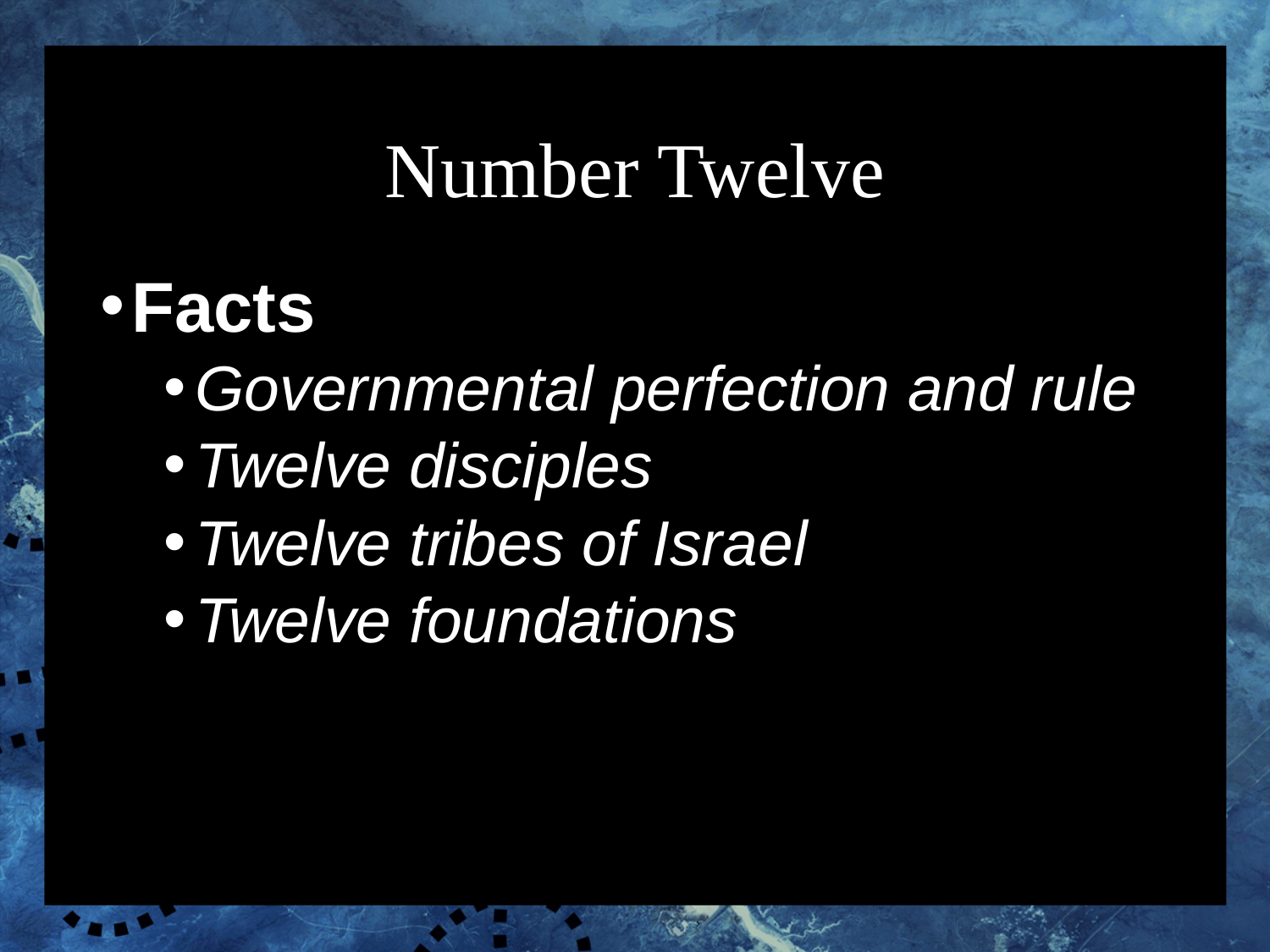

# Number Twelve
Facts
Governmental perfection and rule
Twelve disciples
Twelve tribes of Israel
Twelve foundations